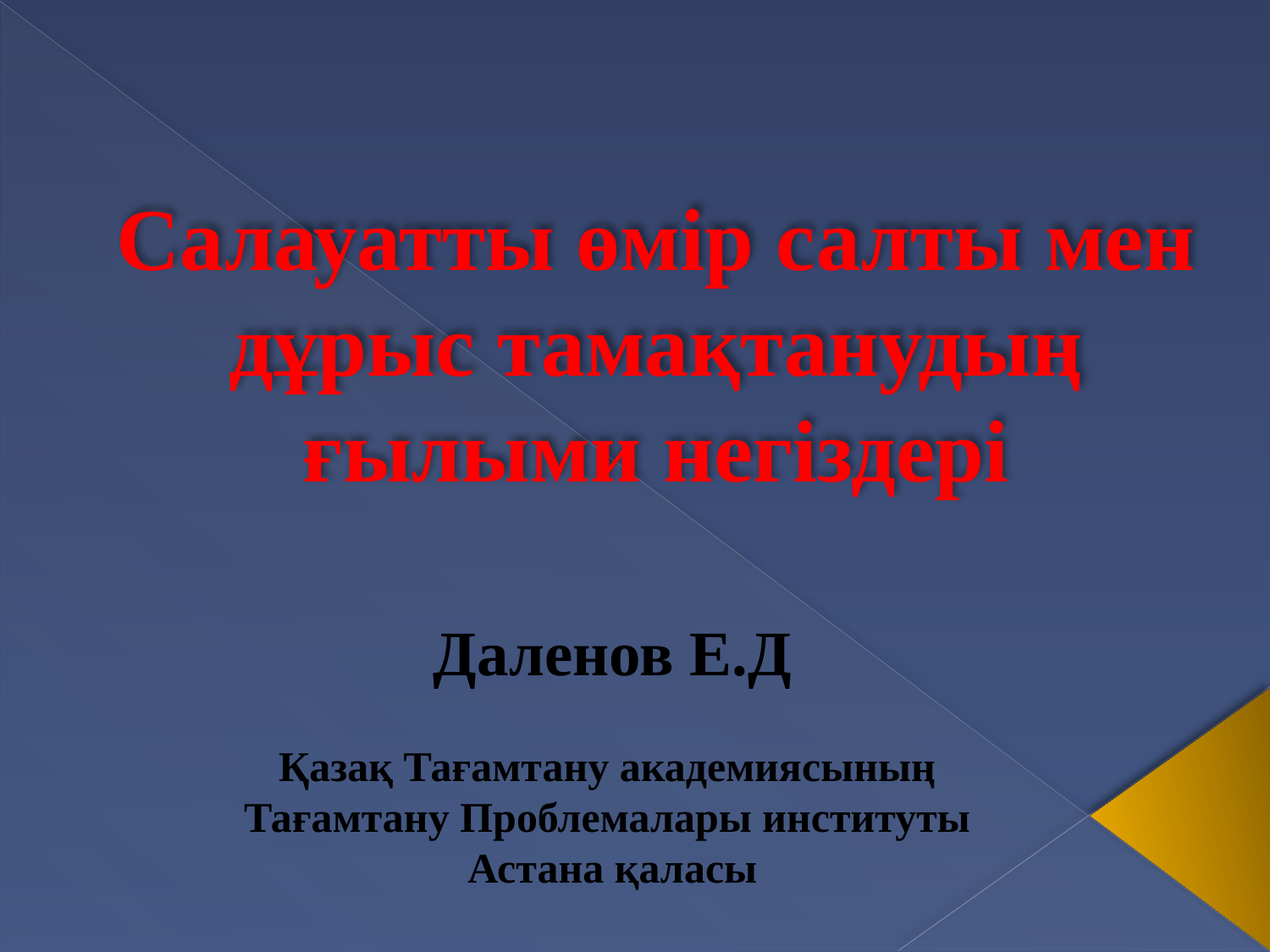

# Салауатты өмір салты мен дұрыс тамақтанудың ғылыми негіздері
Даленов Е.Д

Қазақ Тағамтану академиясының
Тағамтану Проблемалары институты
Астана қаласы